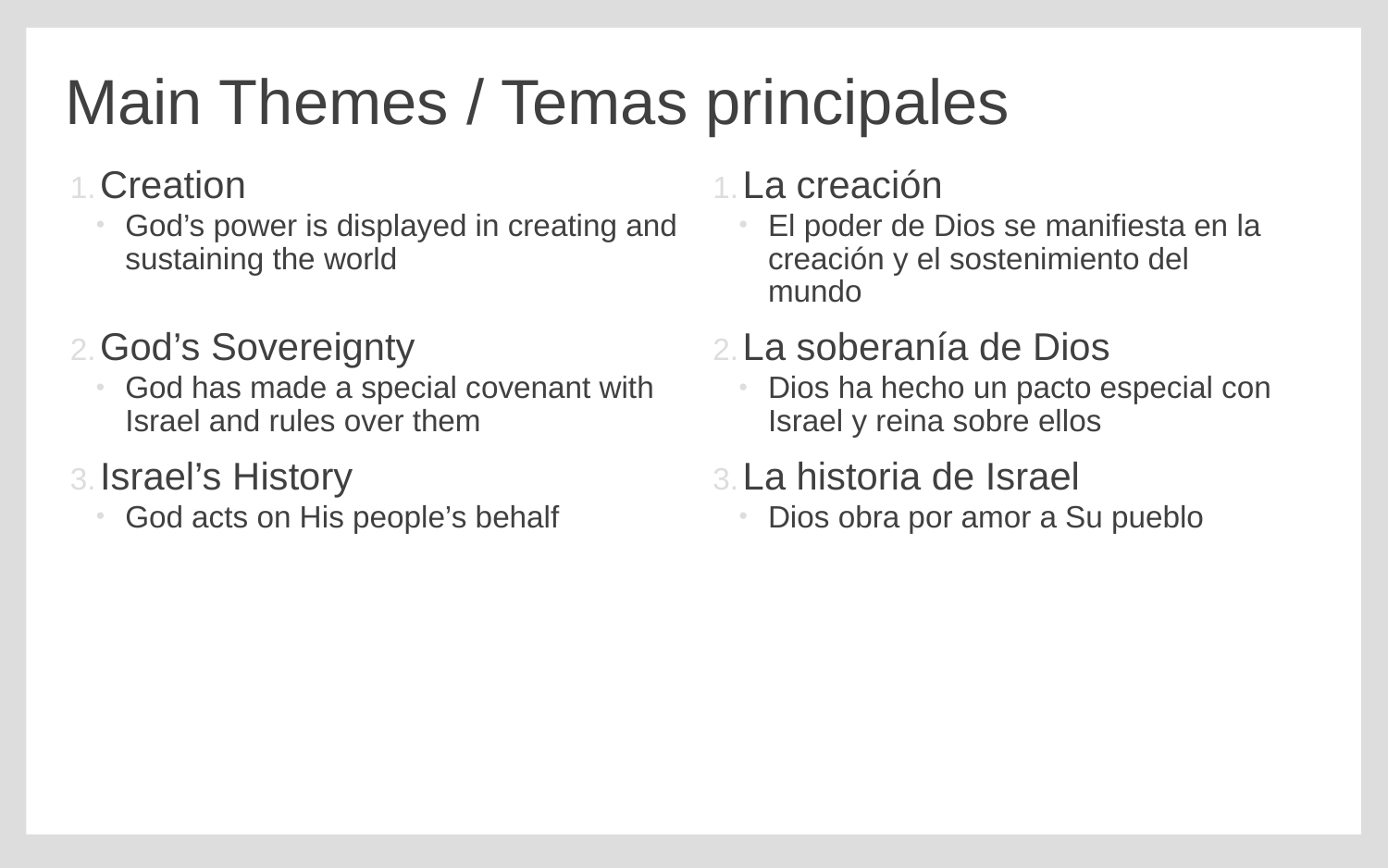

# Main Themes / Temas principales
Creation
God’s power is displayed in creating and sustaining the world
God’s Sovereignty
God has made a special covenant with Israel and rules over them
Israel’s History
God acts on His people’s behalf
La creación
El poder de Dios se manifiesta en la creación y el sostenimiento del 
mundo
La soberanía de Dios
Dios ha hecho un pacto especial con Israel y reina sobre ellos
La historia de Israel
Dios obra por amor a Su pueblo